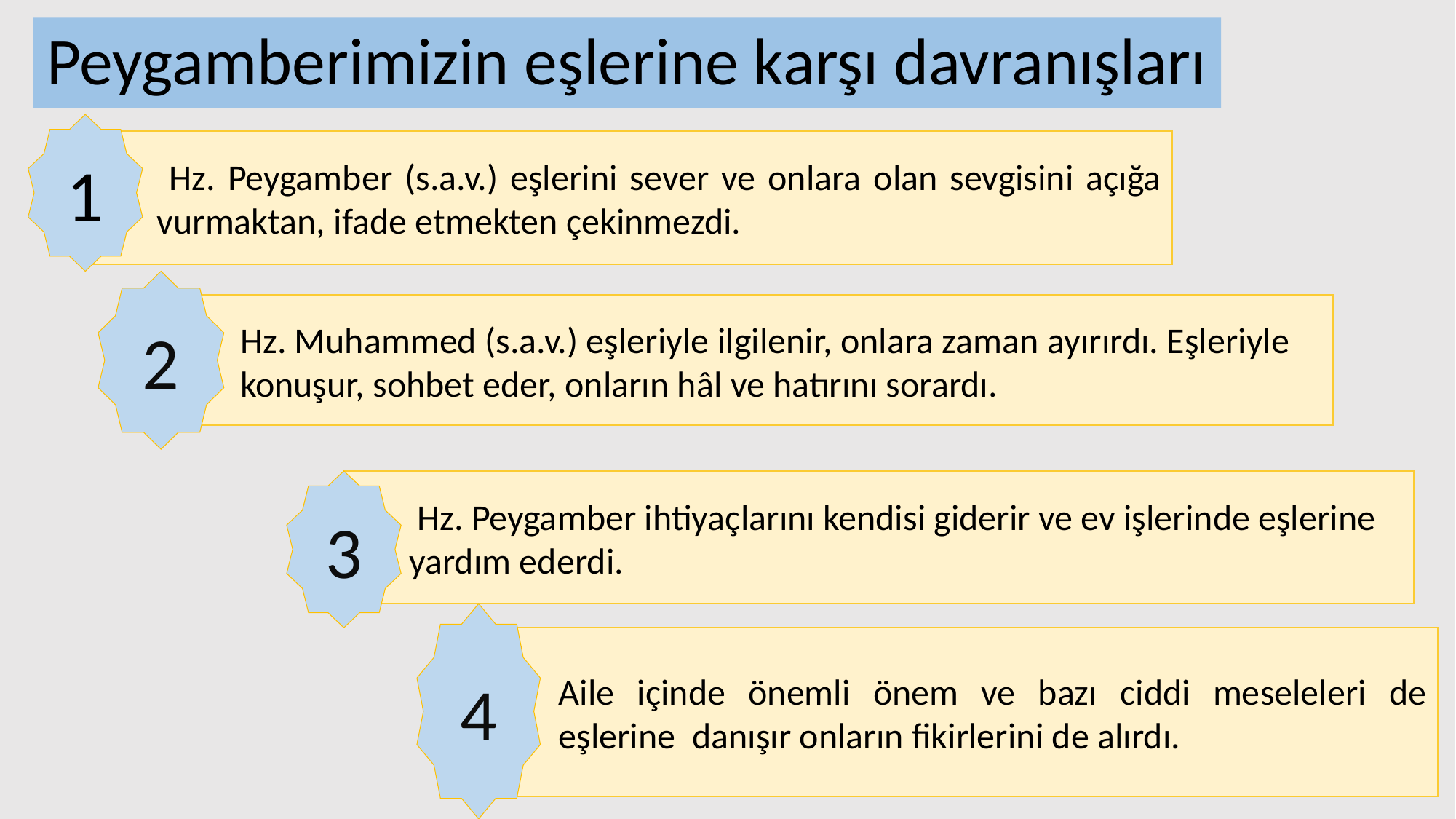

# Peygamberimizin eşlerine karşı davranışları
1
 Hz. Peygamber (s.a.v.) eşlerini sever ve onlara olan sevgisini açığa vurmaktan, ifade etmekten çekinmezdi.
2
Hz. Muhammed (s.a.v.) eşleriyle ilgilenir, onlara zaman ayırırdı. Eşleriyle konuşur, sohbet eder, onların hâl ve hatırını sorardı.
3
 Hz. Peygamber ihtiyaçlarını kendisi giderir ve ev işlerinde eşlerine yardım ederdi.
4
Aile içinde önemli önem ve bazı ciddi meseleleri de eşlerine  danışır onların fikirlerini de alırdı.